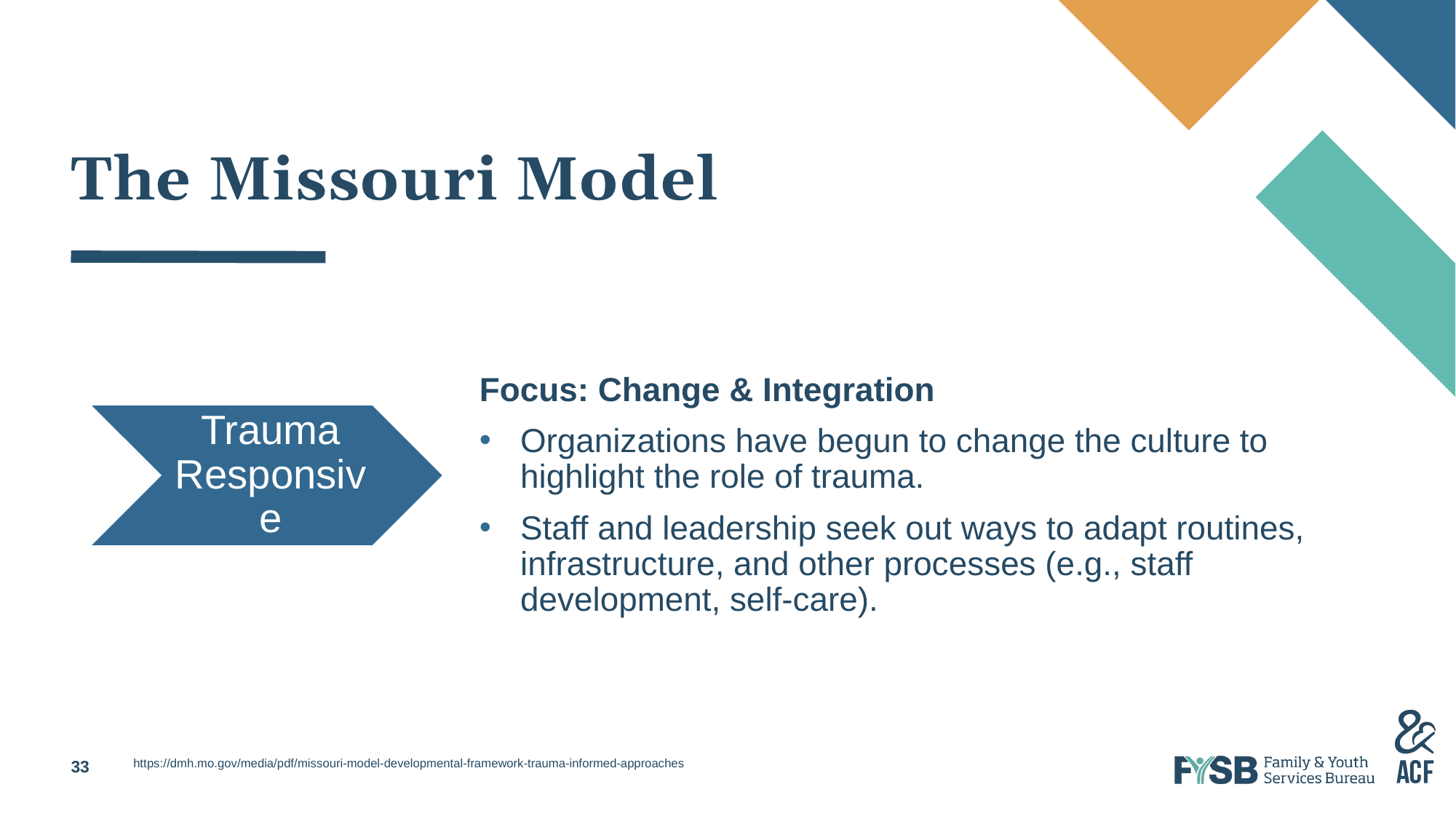

# The Missouri Model: Trauma Responsive
Focus: Change & Integration
Organizations have begun to change the culture to highlight the role of trauma.
Staff and leadership seek out ways to adapt routines, infrastructure, and other processes (e.g., staff development, self-care).

Trauma Responsive
https://dmh.mo.gov/media/pdf/missouri-model-developmental-framework-trauma-informed-approaches
33